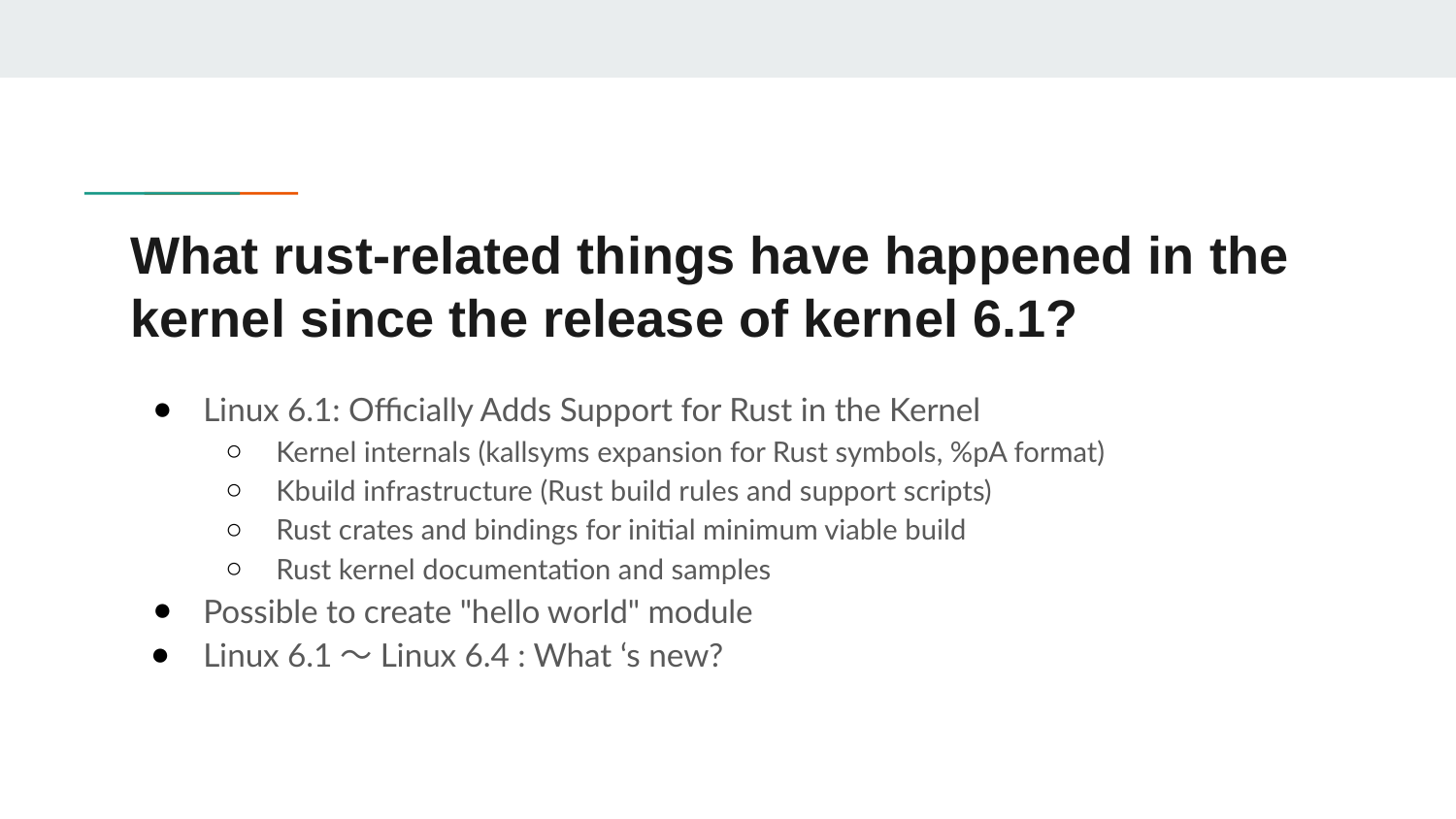

# What rust-related things have happened in the kernel since the release of kernel 6.1?
Linux 6.1: Officially Adds Support for Rust in the Kernel
Kernel internals (kallsyms expansion for Rust symbols, %pA format)
Kbuild infrastructure (Rust build rules and support scripts)
Rust crates and bindings for initial minimum viable build
Rust kernel documentation and samples
Possible to create "hello world" module
Linux 6.1～Linux 6.4 : What ‘s new?